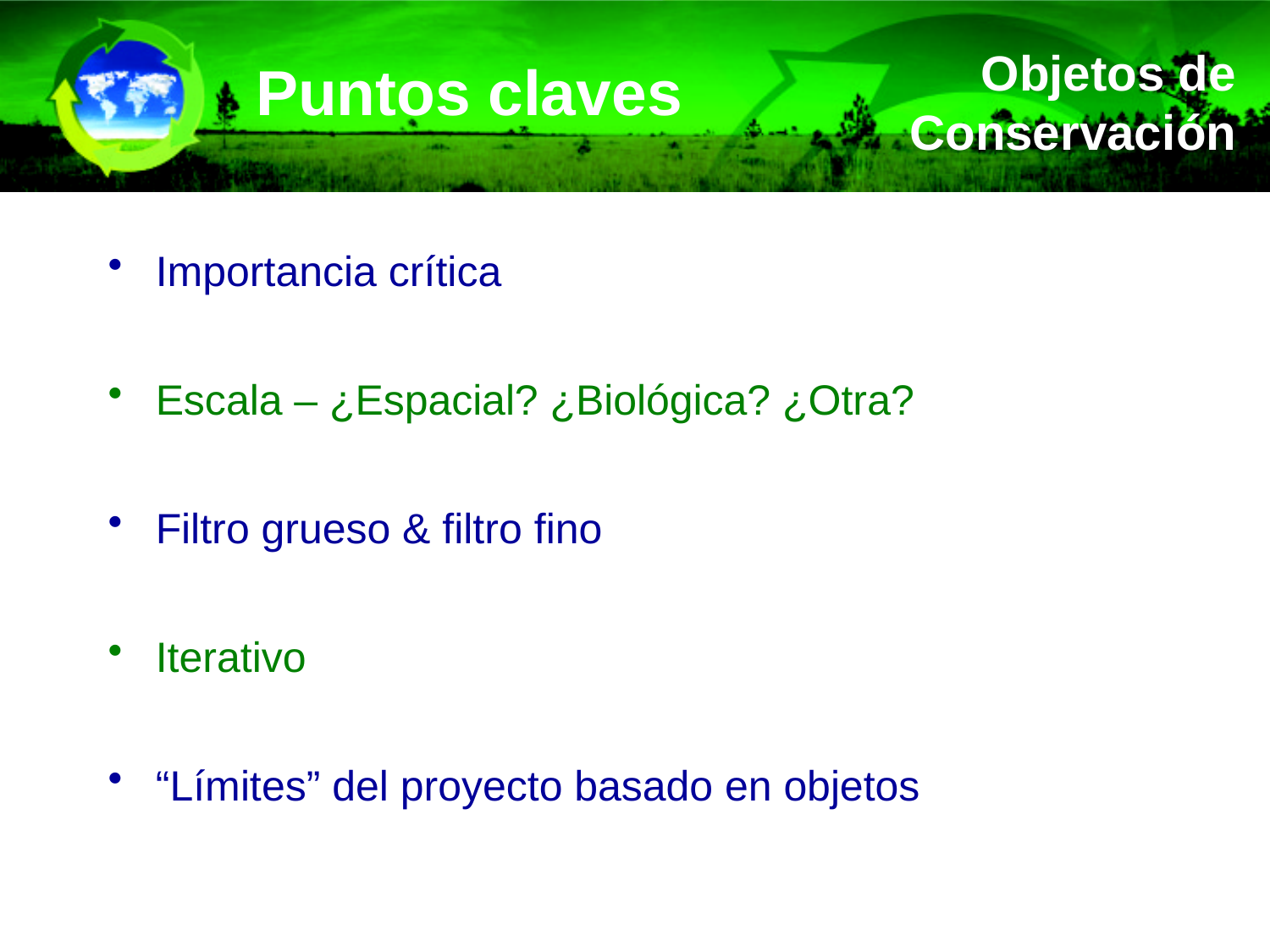

Puntos claves
Objetos de Conservación
Importancia crítica

Escala – ¿Espacial? ¿Biológica? ¿Otra?

Filtro grueso & filtro fino

Iterativo

“Límites” del proyecto basado en objetos